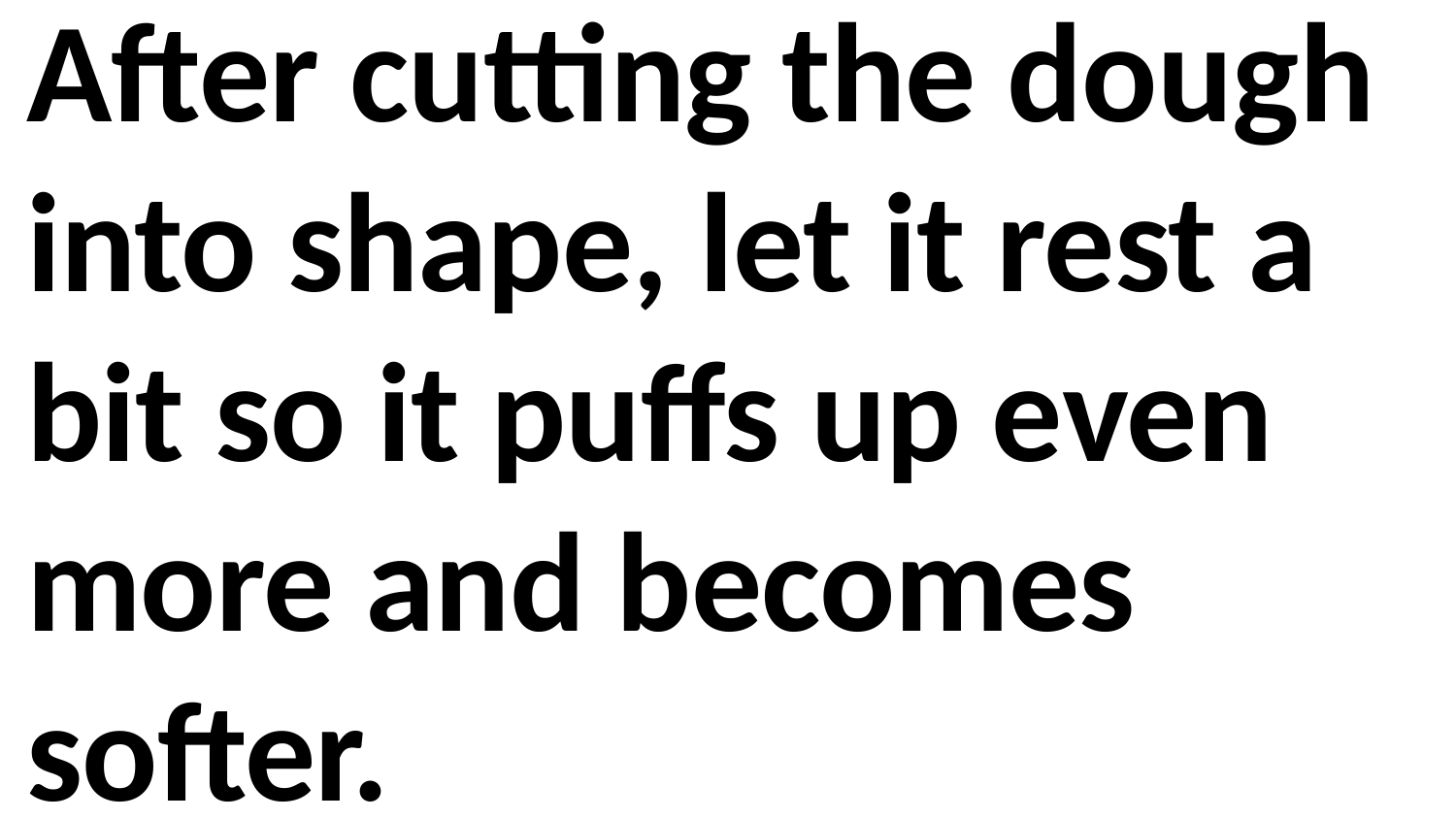

After cutting the dough into shape, let it rest a bit so it puffs up even more and becomes softer.